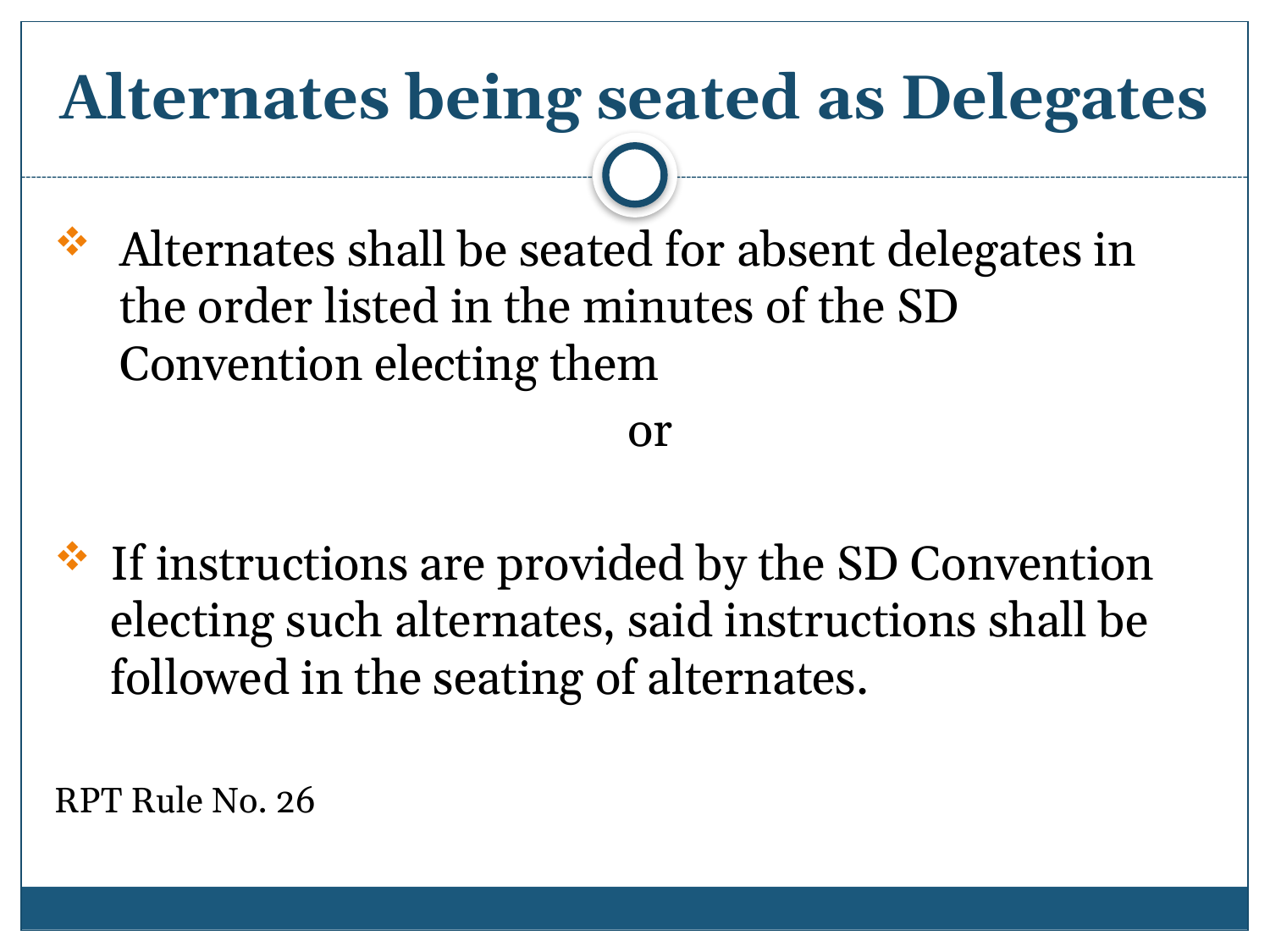

# Alternates being seated as Delegates
Alternates shall be seated for absent delegates in the order listed in the minutes of the SD Convention electing them
					or

If instructions are provided by the SD Convention electing such alternates, said instructions shall be followed in the seating of alternates.

RPT Rule No. 26